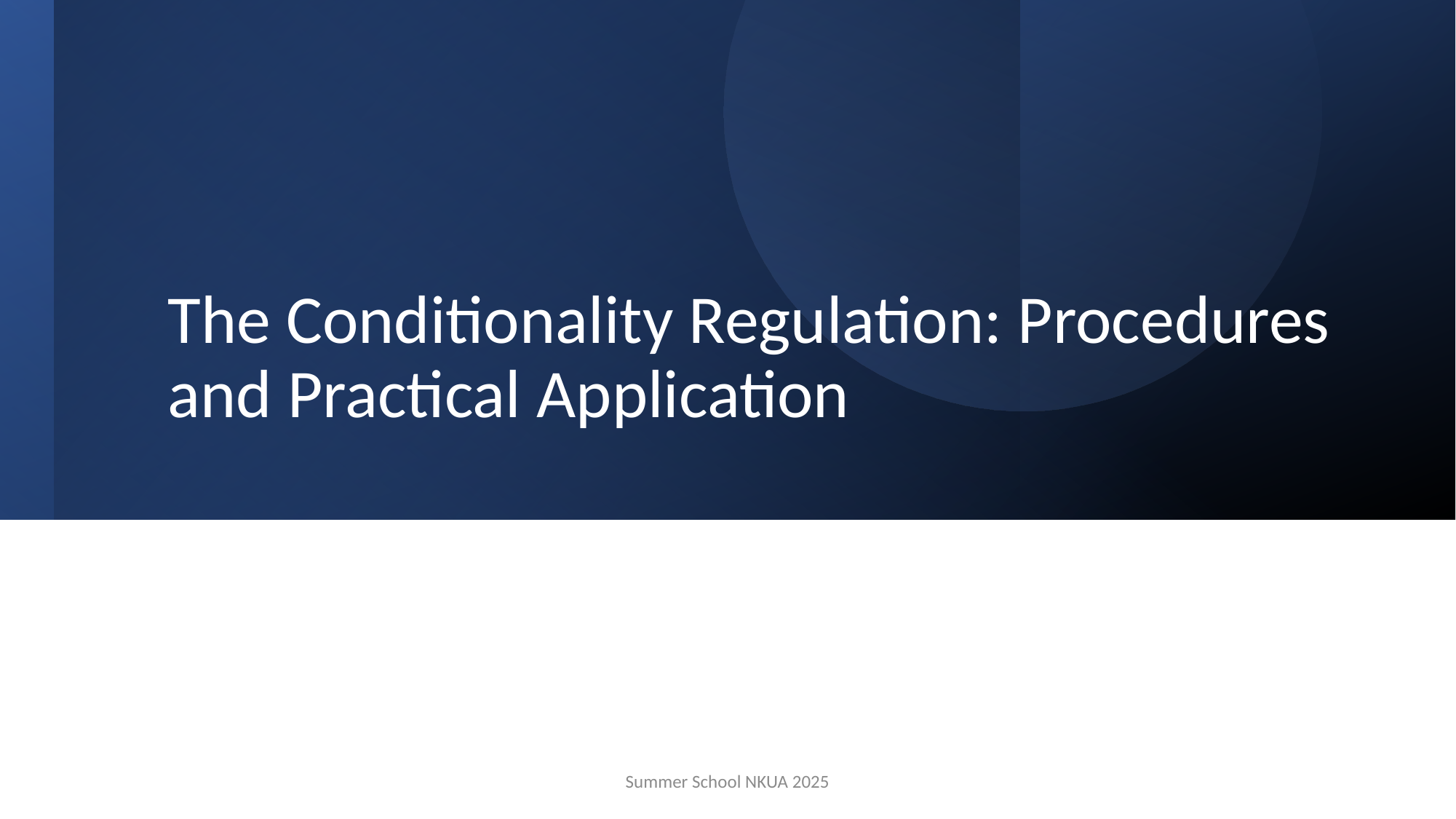

# The Conditionality Regulation: Procedures and Practical Application

Summer School NKUA 2025